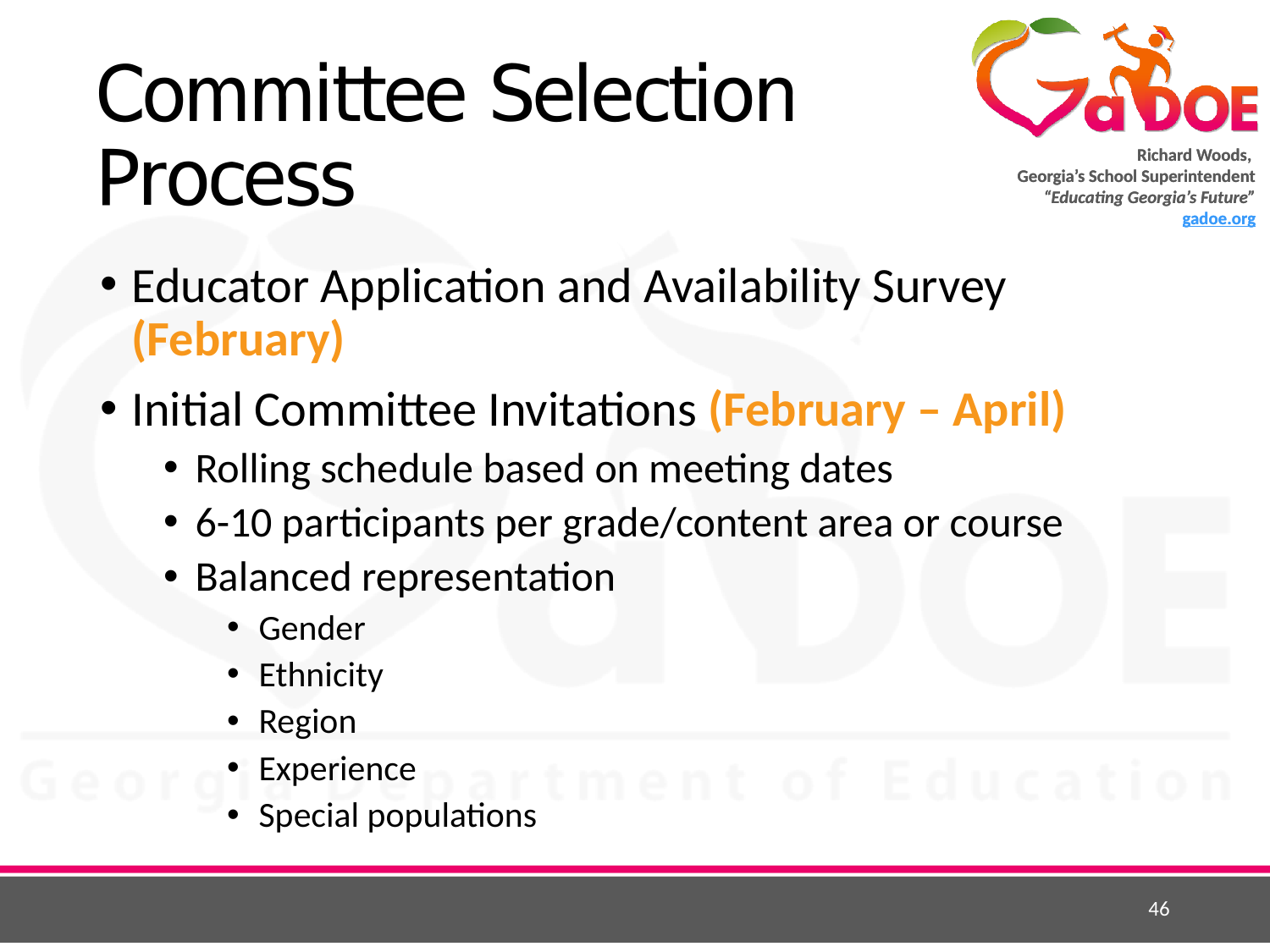

# Committee Selection Process
Educator Application and Availability Survey (February)
Initial Committee Invitations (February – April)
Rolling schedule based on meeting dates
6-10 participants per grade/content area or course
Balanced representation
Gender
Ethnicity
Region
Experience
Special populations
46